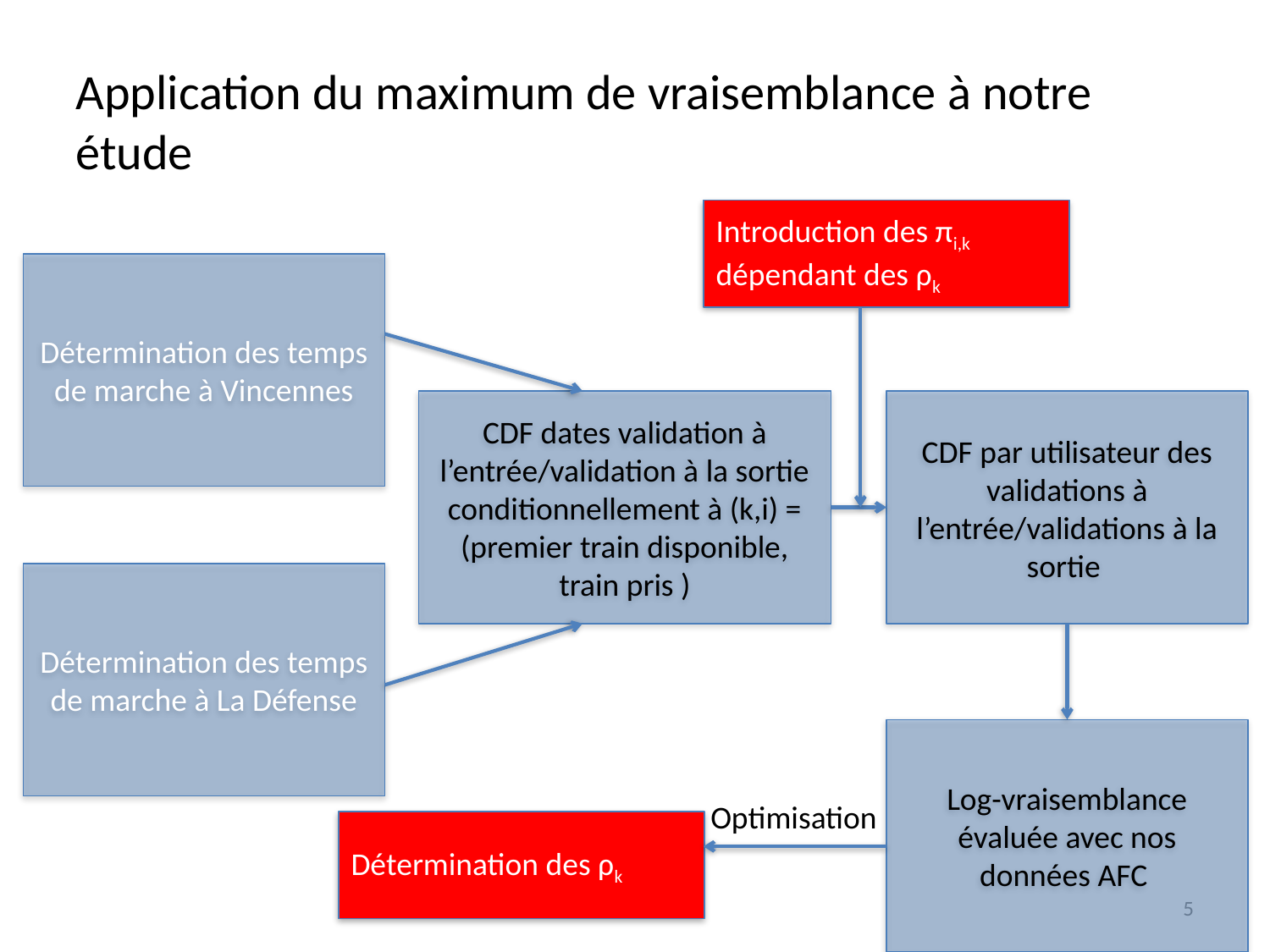

Application du maximum de vraisemblance à notre étude
Introduction des πi,k  dépendant des ρk
Détermination des temps de marche à Vincennes
CDF dates validation à l’entrée/validation à la sortie conditionnellement à (k,i) = (premier train disponible, train pris )
CDF par utilisateur des validations à l’entrée/validations à la sortie
Détermination des temps de marche à La Défense
Log-vraisemblance évaluée avec nos données AFC
Optimisation
Détermination des ρk
5